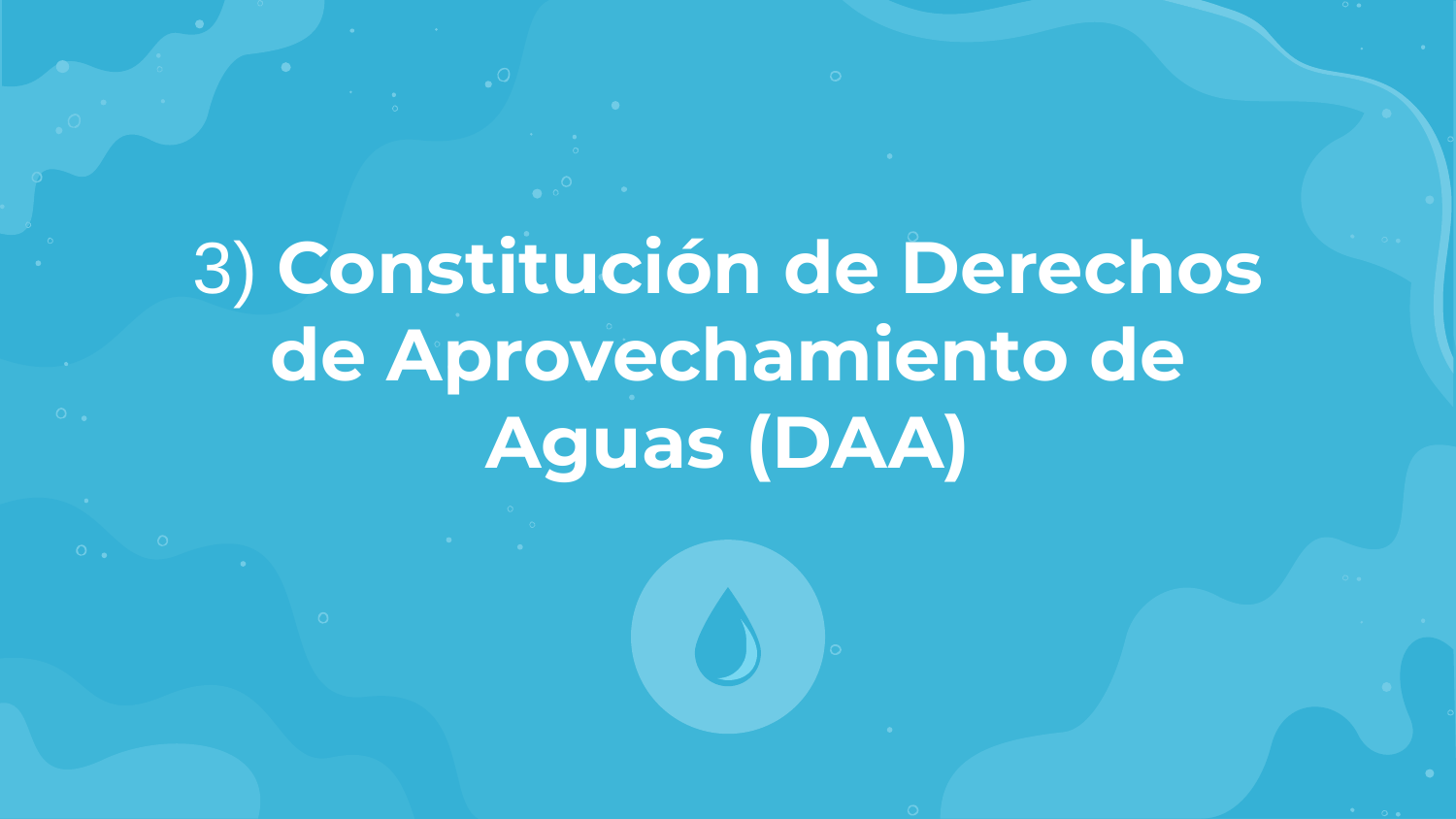

3) Constitución de Derechos de Aprovechamiento de Aguas (DAA)